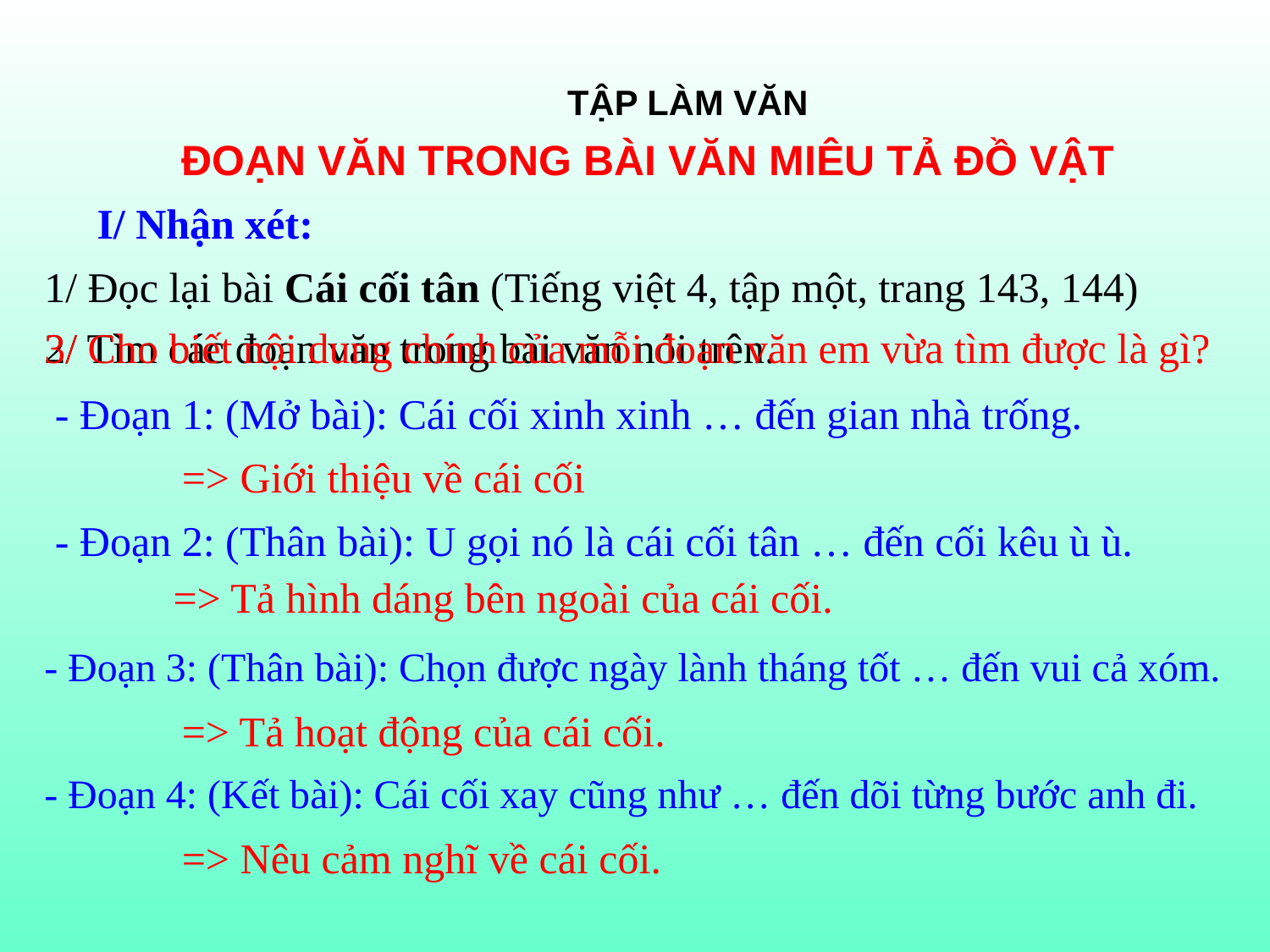

TẬP LÀM VĂN
ĐOẠN VĂN TRONG BÀI VĂN MIÊU TẢ ĐỒ VẬT
I/ Nhận xét:
1/ Đọc lại bài Cái cối tân (Tiếng việt 4, tập một, trang 143, 144)
2/ Tìm các đoạn văn trong bài văn nói trên.
3/ Cho biết nội dung chính của mỗi đoạn văn em vừa tìm được là gì?
- Đoạn 1: (Mở bài): Cái cối xinh xinh … đến gian nhà trống.
=> Giới thiệu về cái cối
- Đoạn 2: (Thân bài): U gọi nó là cái cối tân … đến cối kêu ù ù.
=> Tả hình dáng bên ngoài của cái cối.
- Đoạn 3: (Thân bài): Chọn được ngày lành tháng tốt … đến vui cả xóm.
=> Tả hoạt động của cái cối.
- Đoạn 4: (Kết bài): Cái cối xay cũng như … đến dõi từng bước anh đi.
=> Nêu cảm nghĩ về cái cối.